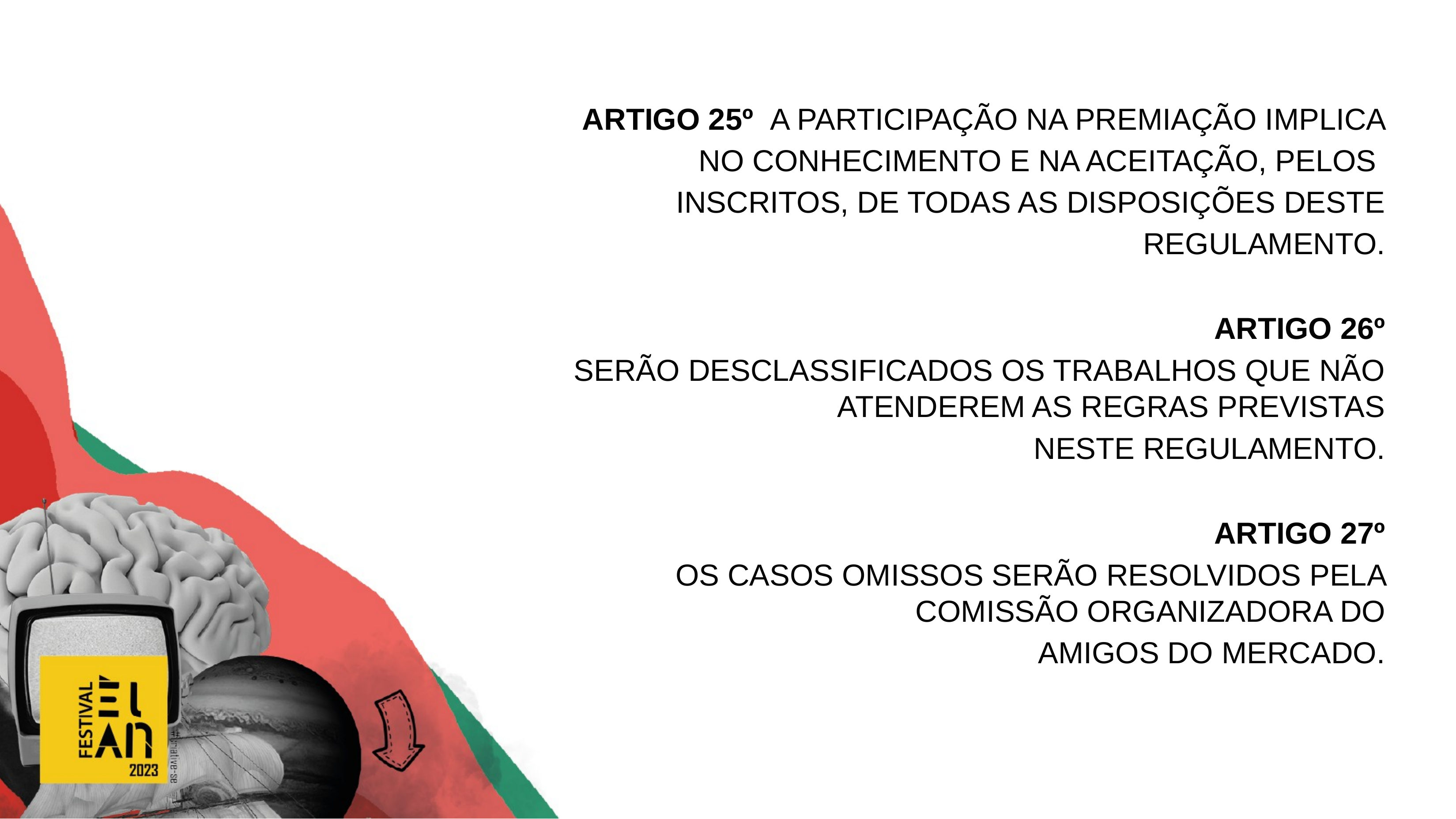

ARTIGO 25º  A PARTICIPAÇÃO NA PREMIAÇÃO IMPLICA NO CONHECIMENTO E NA ACEITAÇÃO, PELOS  INSCRITOS, DE TODAS AS DISPOSIÇÕES DESTE REGULAMENTO.

ARTIGO 26º
SERÃO DESCLASSIFICADOS OS TRABALHOS QUE NÃO ATENDEREM AS REGRAS PREVISTAS
NESTE REGULAMENTO.

ARTIGO 27º
OS CASOS OMISSOS SERÃO RESOLVIDOS PELA COMISSÃO ORGANIZADORA DO
AMIGOS DO MERCADO.